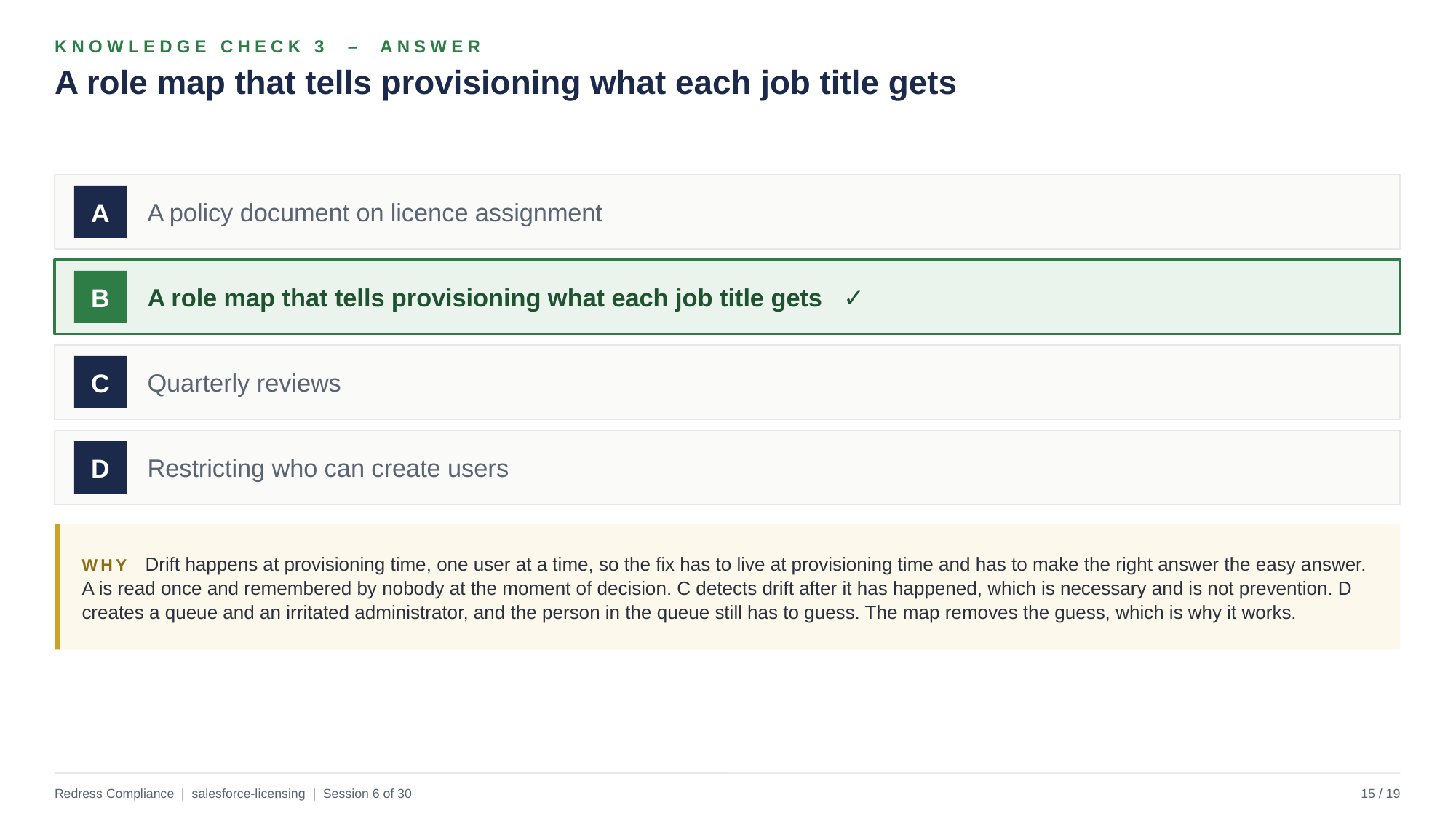

KNOWLEDGE CHECK 3  –  ANSWER
A role map that tells provisioning what each job title gets

A policy document on licence assignment

A

A role map that tells provisioning what each job title gets   ✓

B

Quarterly reviews

C

Restricting who can create users

D

WHY  Drift happens at provisioning time, one user at a time, so the fix has to live at provisioning time and has to make the right answer the easy answer. A is read once and remembered by nobody at the moment of decision. C detects drift after it has happened, which is necessary and is not prevention. D creates a queue and an irritated administrator, and the person in the queue still has to guess. The map removes the guess, which is why it works.

Redress Compliance  |  salesforce-licensing  |  Session 6 of 30
15 / 19